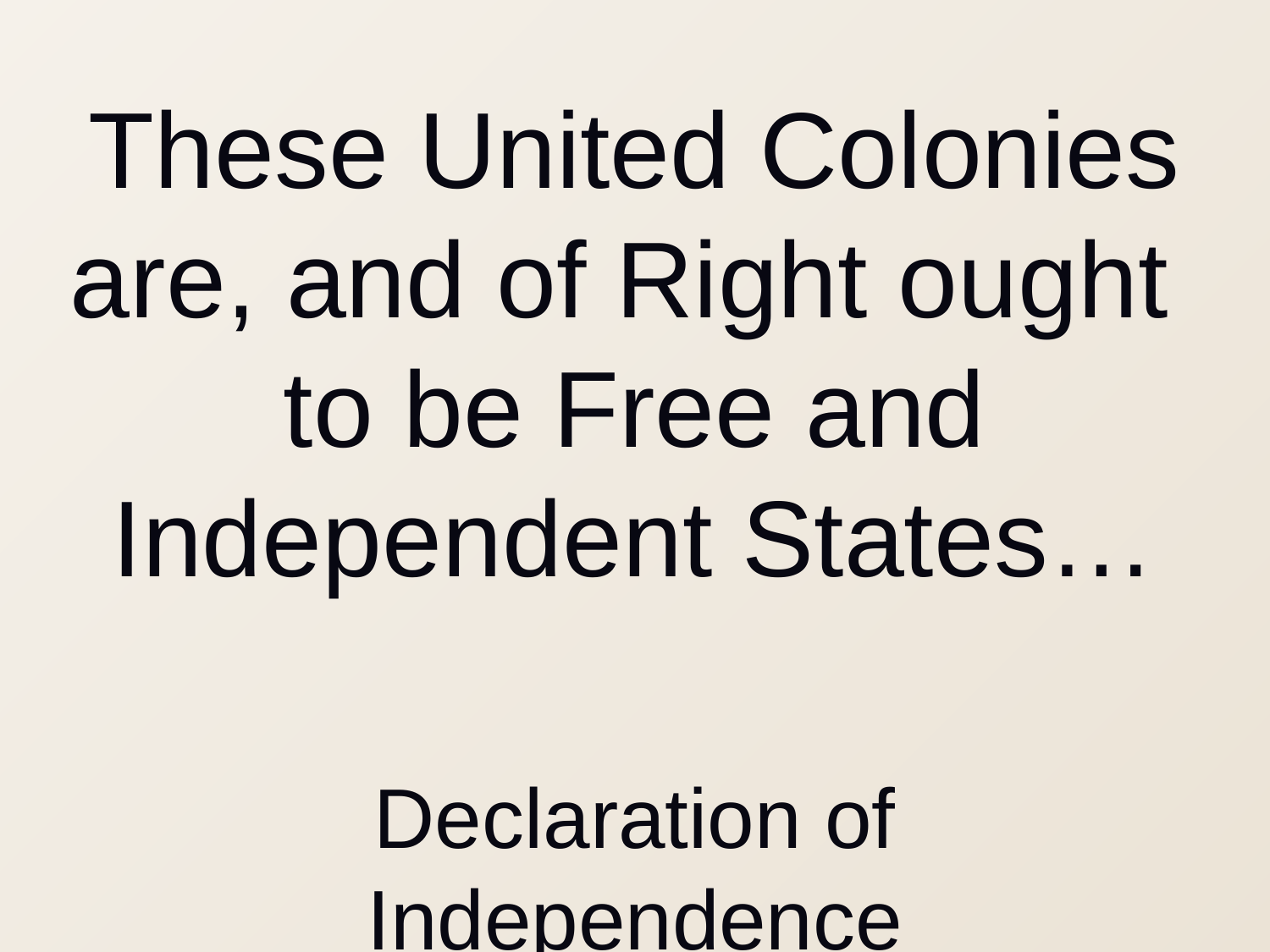

These United Colonies are, and of Right ought
to be Free and Independent States…
Declaration of Independence